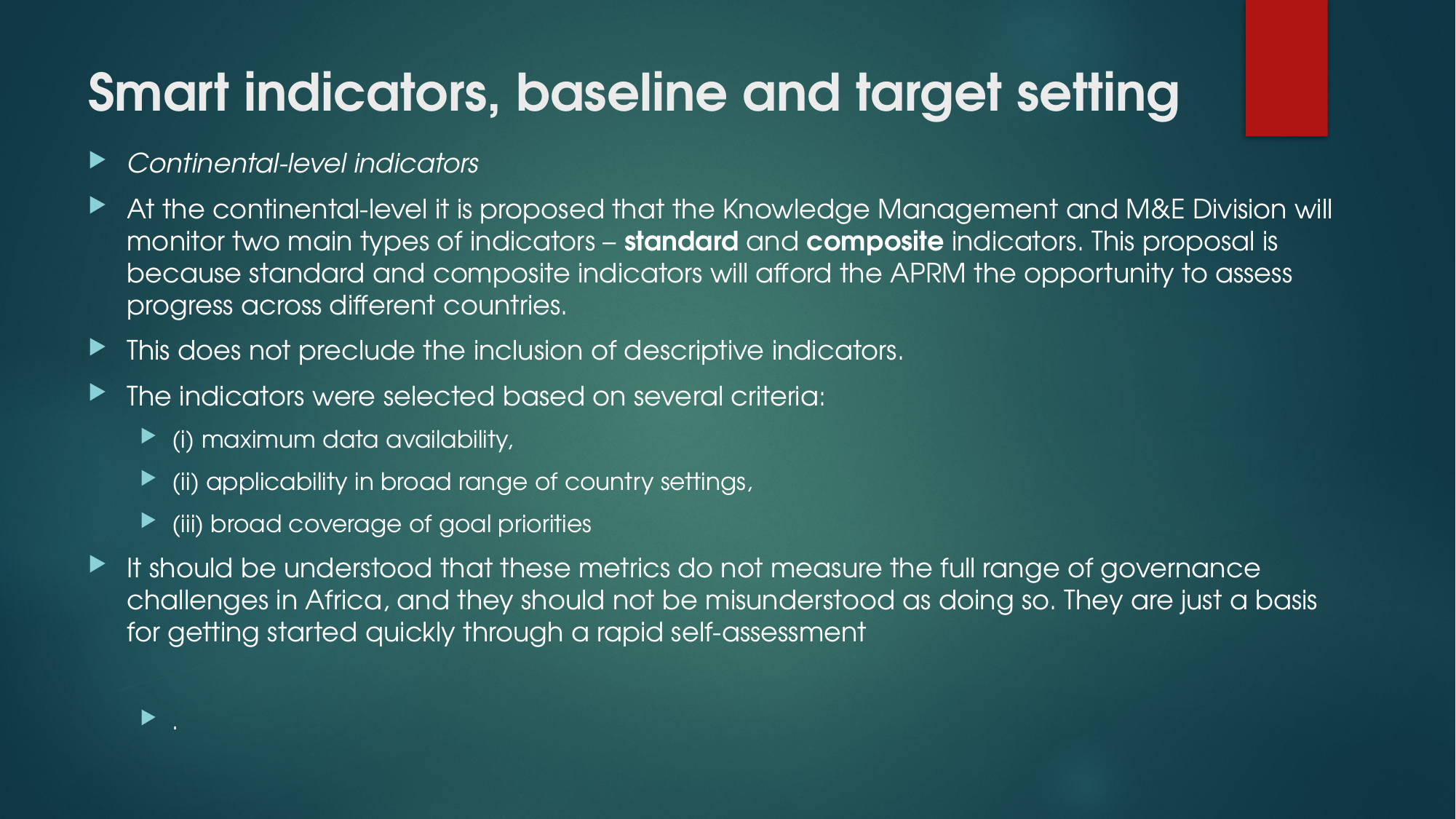

# Smart indicators, baseline and target setting
Continental-level indicators
At the continental-level it is proposed that the Knowledge Management and M&E Division will monitor two main types of indicators – standard and composite indicators. This proposal is because standard and composite indicators will afford the APRM the opportunity to assess progress across different countries.
This does not preclude the inclusion of descriptive indicators.
The indicators were selected based on several criteria:
(i) maximum data availability,
(ii) applicability in broad range of country settings,
(iii) broad coverage of goal priorities
It should be understood that these metrics do not measure the full range of governance challenges in Africa, and they should not be misunderstood as doing so. They are just a basis for getting started quickly through a rapid self-assessment

.